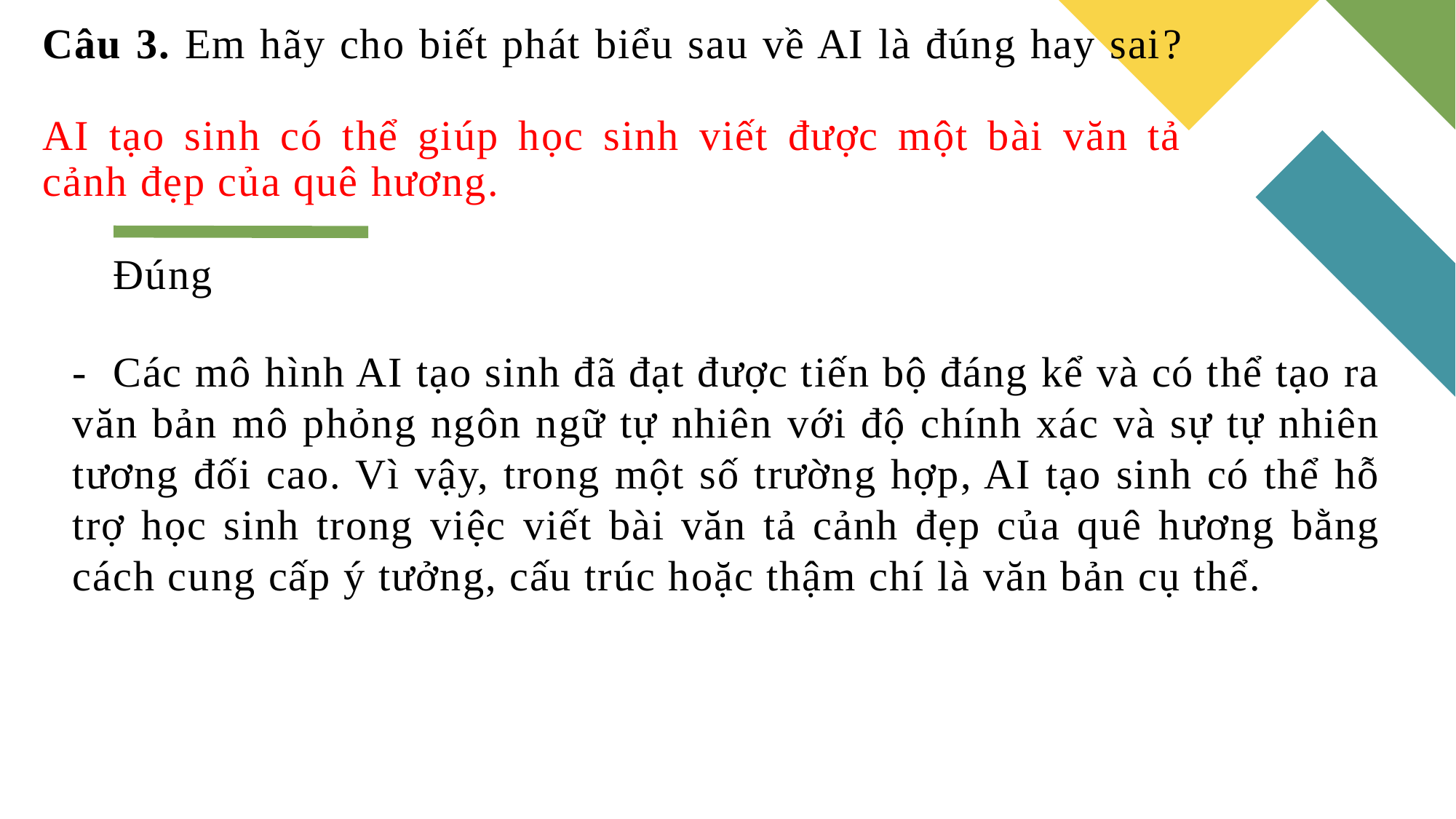

# Câu 3. Em hãy cho biết phát biểu sau về AI là đúng hay sai? AI tạo sinh có thể giúp học sinh viết được một bài văn tả cảnh đẹp của quê hương.
Đúng
-  Các mô hình AI tạo sinh đã đạt được tiến bộ đáng kể và có thể tạo ra văn bản mô phỏng ngôn ngữ tự nhiên với độ chính xác và sự tự nhiên tương đối cao. Vì vậy, trong một số trường hợp, AI tạo sinh có thể hỗ trợ học sinh trong việc viết bài văn tả cảnh đẹp của quê hương bằng cách cung cấp ý tưởng, cấu trúc hoặc thậm chí là văn bản cụ thể.